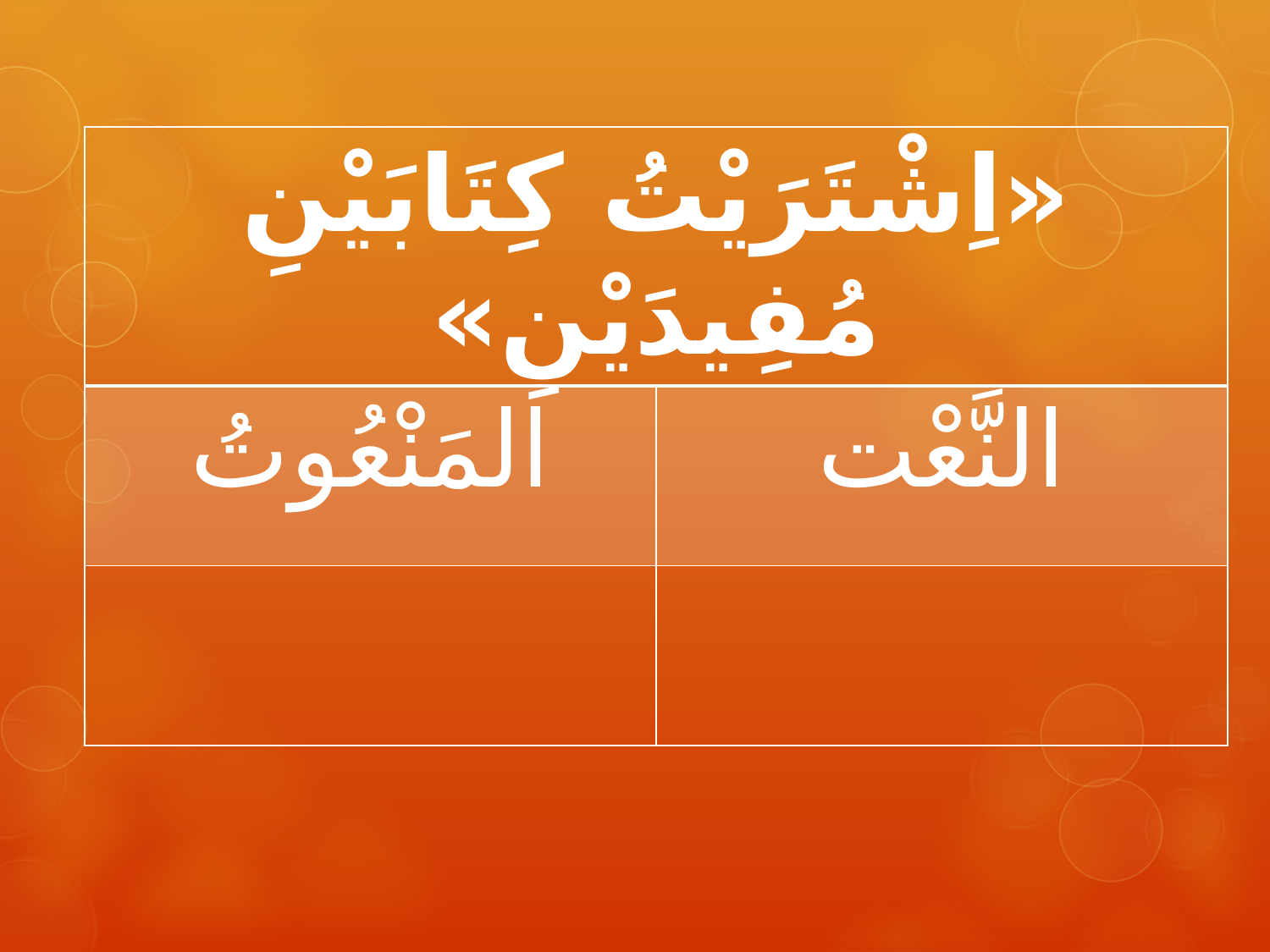

| «اِشْتَرَيْتُ كِتَابَيْنِ مُفِيدَيْنِ» |  |
| --- | --- |
| المَنْعُوتُ | النَّعْت |
|  |  |